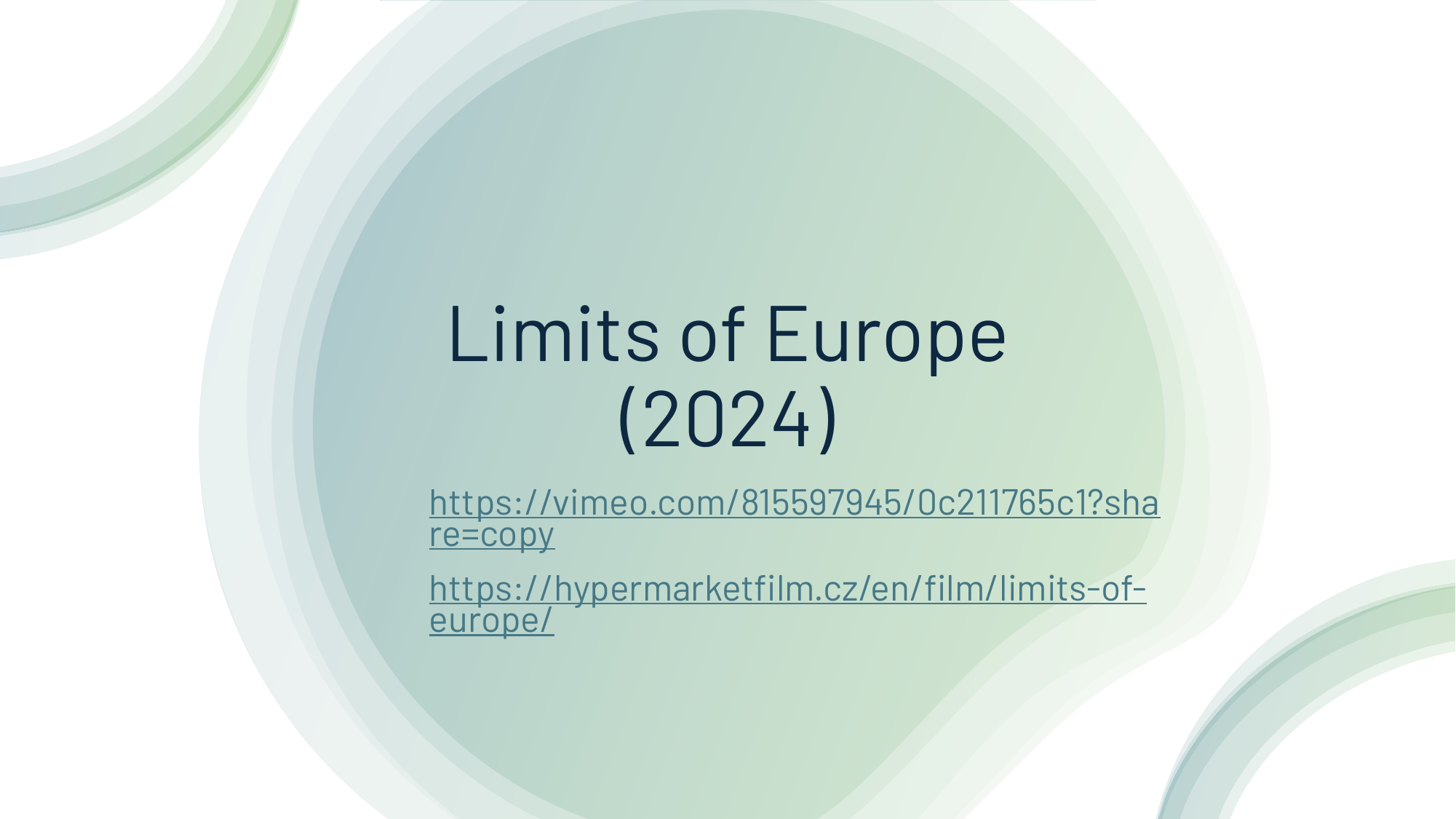

# Limits of Europe (2024)
https://vimeo.com/815597945/0c211765c1?share=copy
https://hypermarketfilm.cz/en/film/limits-of-europe/